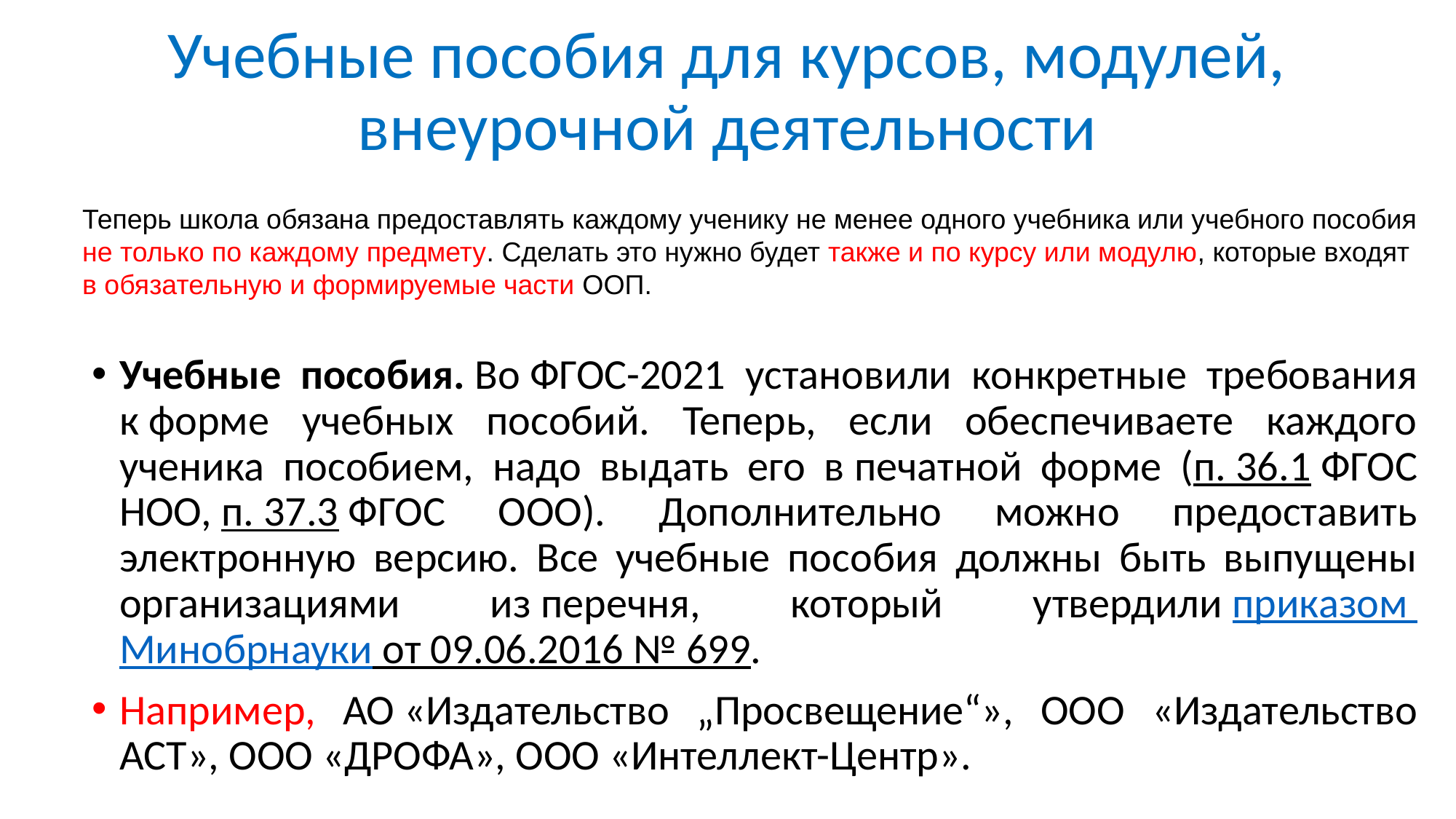

# Учебные пособия для курсов, модулей, внеурочной деятельности
Теперь школа обязана предоставлять каждому ученику не менее одного учебника или учебного пособия не только по каждому предмету. Сделать это нужно будет также и по курсу или модулю, которые входят в обязательную и формируемые части ООП.
Учебные пособия. Во ФГОС-2021 установили конкретные требования к форме учебных пособий. Теперь, если обеспечиваете каждого ученика пособием, надо выдать его в печатной форме (п. 36.1 ФГОС НОО, п. 37.3 ФГОС ООО). Дополнительно можно предоставить электронную версию. Все учебные пособия должны быть выпущены организациями из перечня, который утвердили приказом Минобрнауки от 09.06.2016 № 699.
Например, АО «Издательство „Просвещение“», ООО «Издательство ACT», ООО «ДРОФА», ООО «Интеллект-Центр».